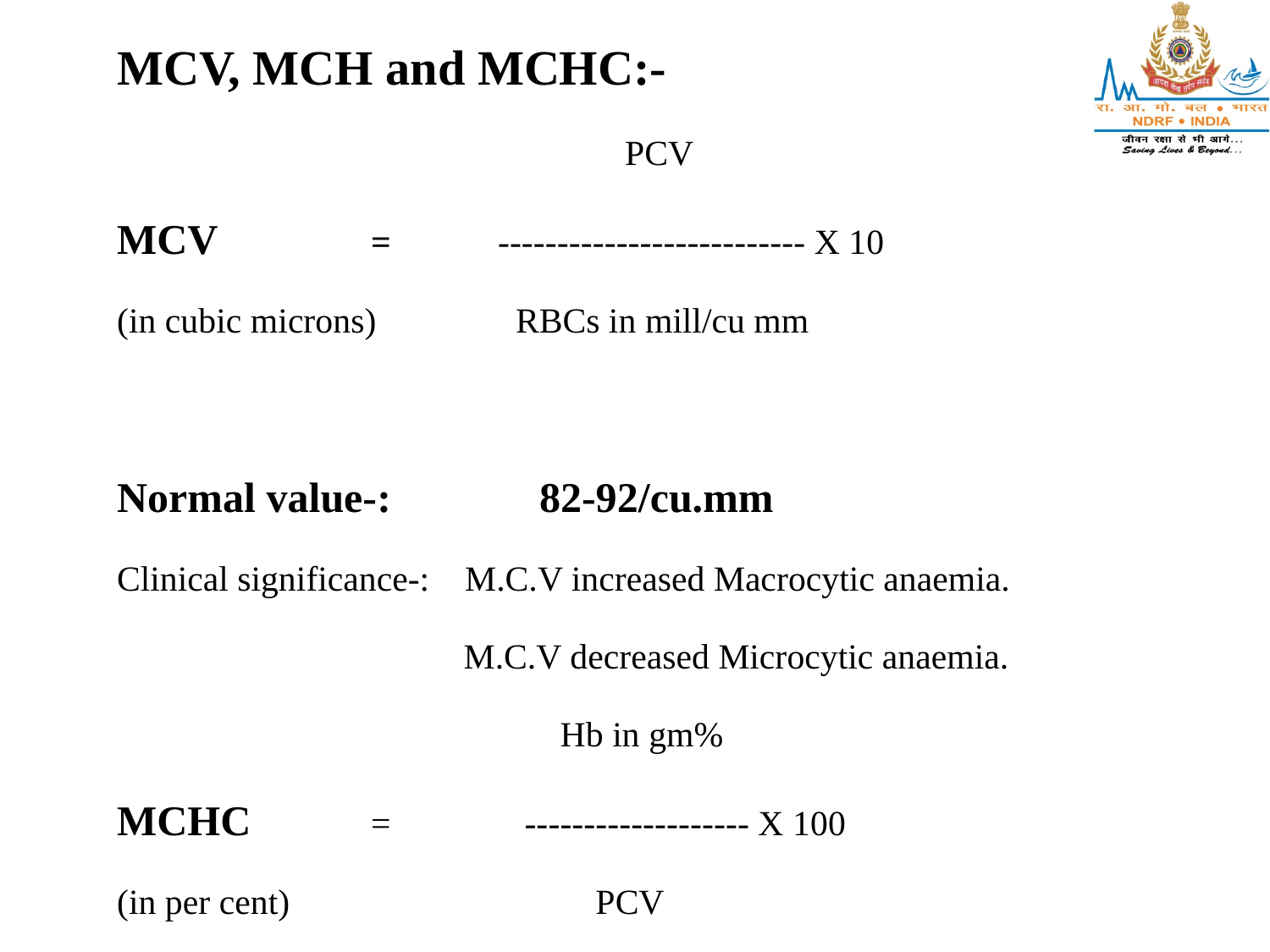

MCV, MCH and MCHC:-
				PCV
MCV		=	-------------------------- X 10
(in cubic microns)	  RBCs in mill/cu mm

Normal value-:              82-92/cu.mm
Clinical significance-:    M.C.V increased Macrocytic anaemia.
                                       M.C.V decreased Microcytic anaemia.
			       Hb in gm%
MCHC	=	   ------------------- X 100
(in per cent)		           PCV